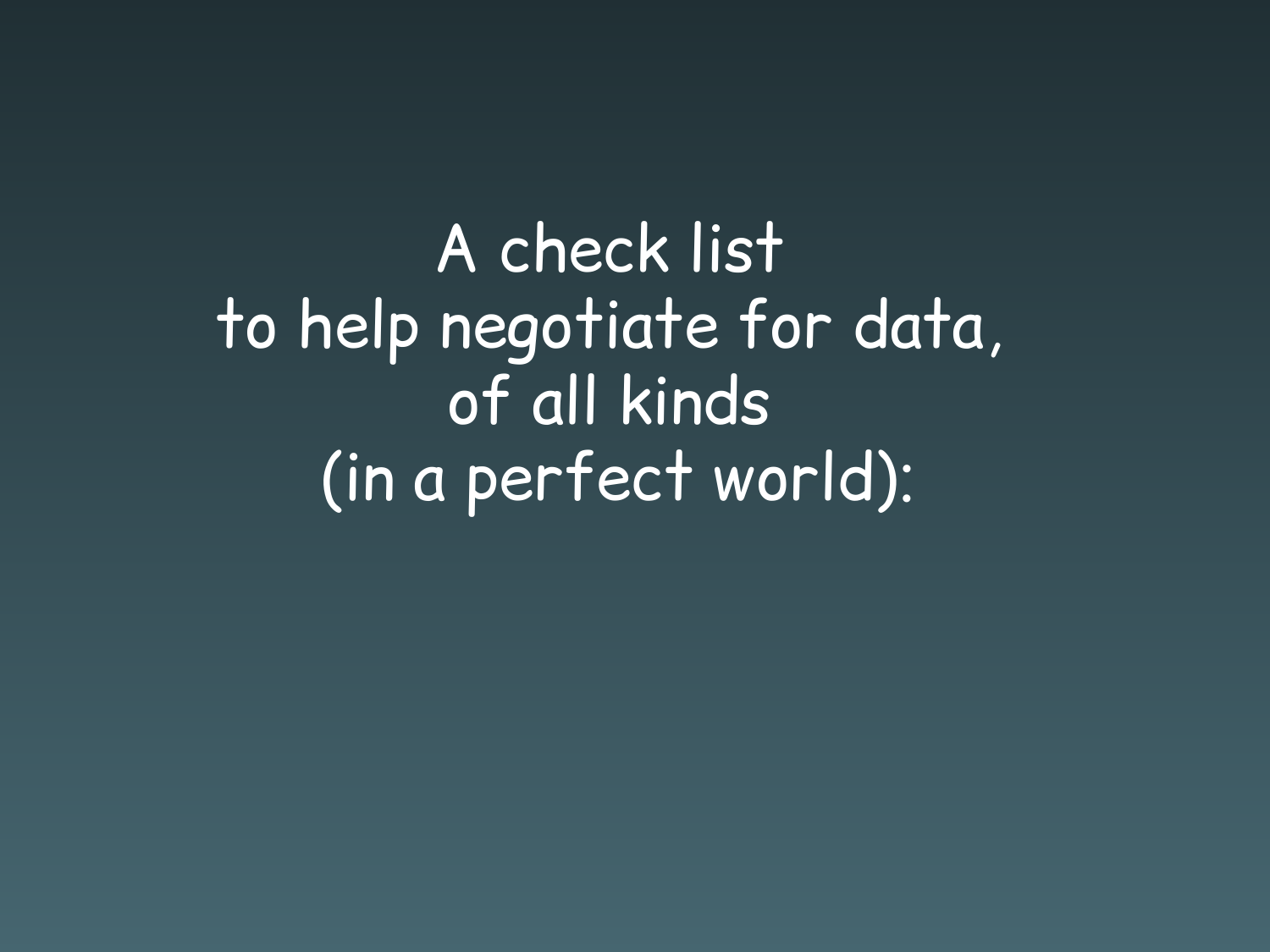

# A check list to help negotiate for data, of all kinds (in a perfect world):